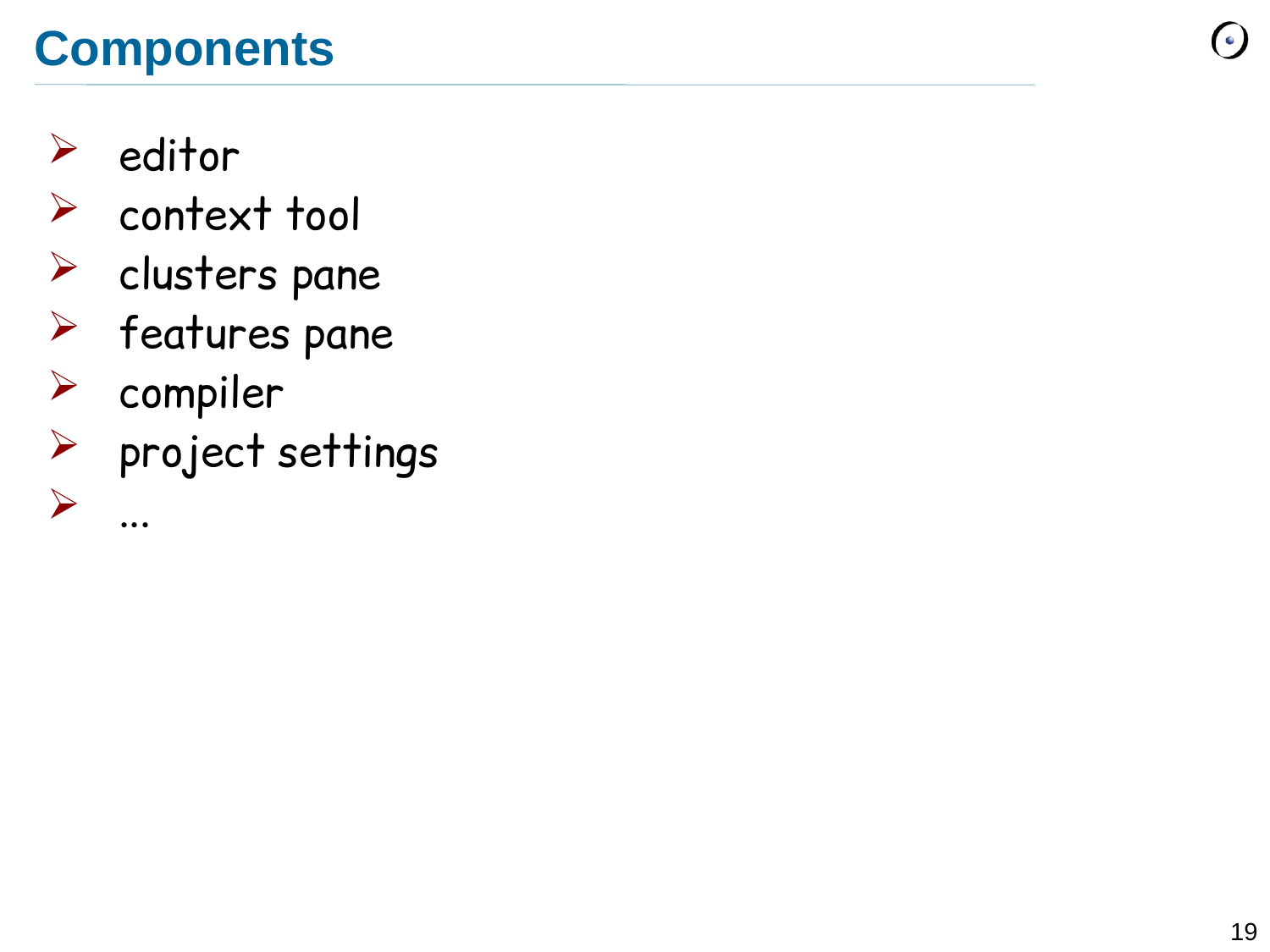

# Components
editor
context tool
clusters pane
features pane
compiler
project settings
...